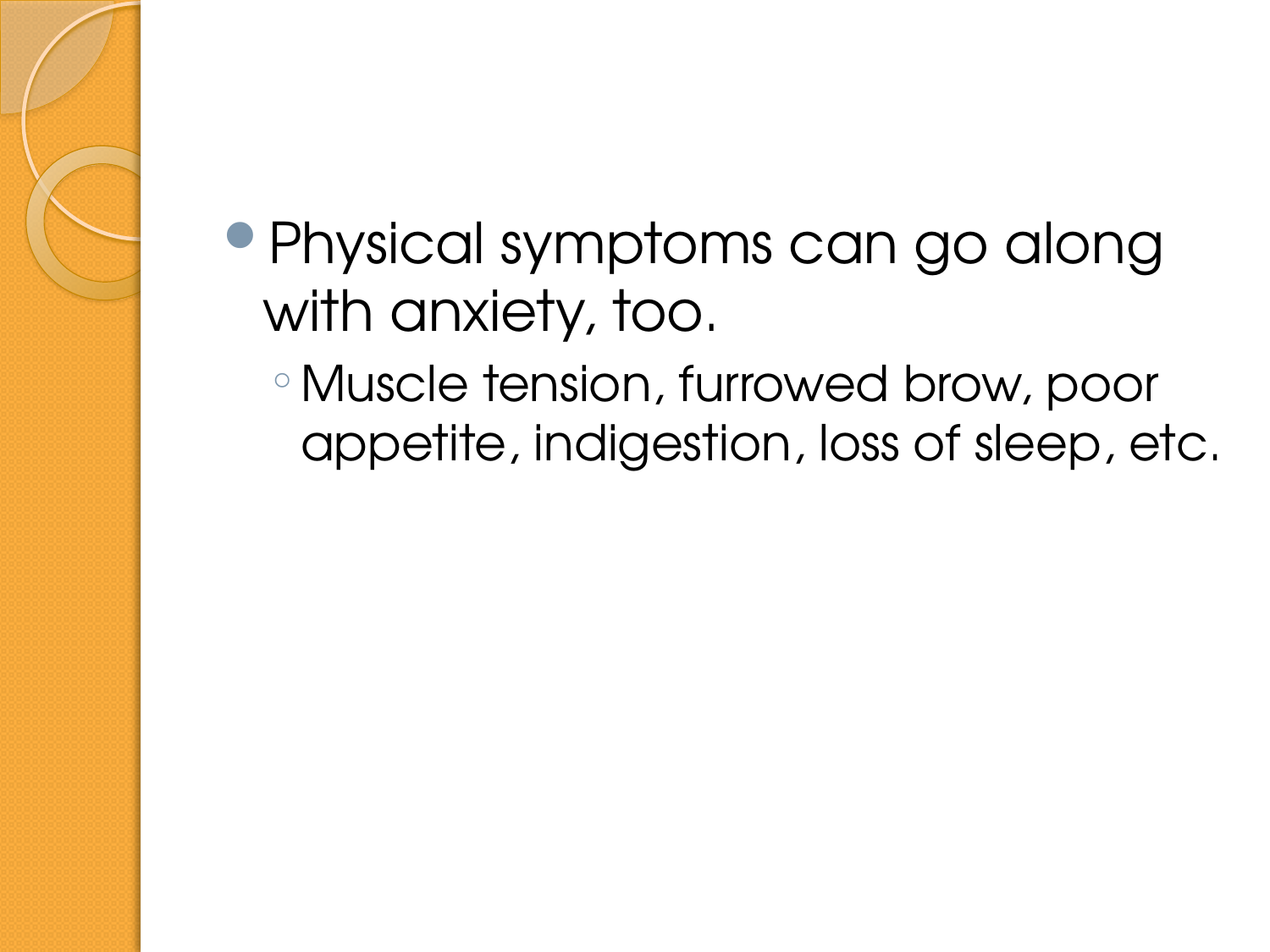

#
Physical symptoms can go along with anxiety, too.
Muscle tension, furrowed brow, poor appetite, indigestion, loss of sleep, etc.